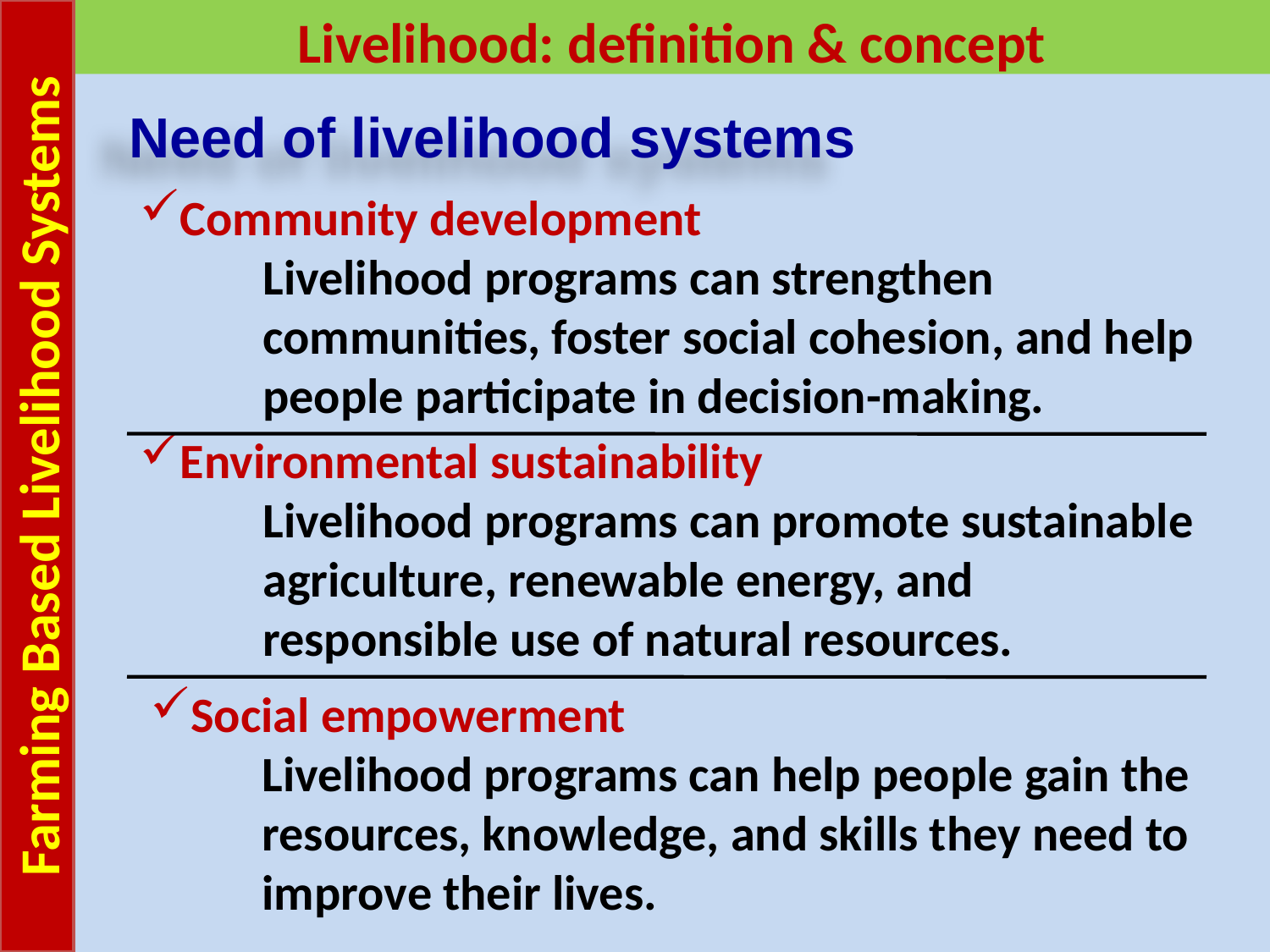

Farming Based Livelihood Systems
Livelihood: definition & concept
Need of livelihood systems
Community development
           Livelihood programs can strengthen
           communities, foster social cohesion, and help
           people participate in decision-making.
Environmental sustainability
           Livelihood programs can promote sustainable
           agriculture, renewable energy, and
           responsible use of natural resources.
Social empowerment
          Livelihood programs can help people gain the
          resources, knowledge, and skills they need to
          improve their lives.